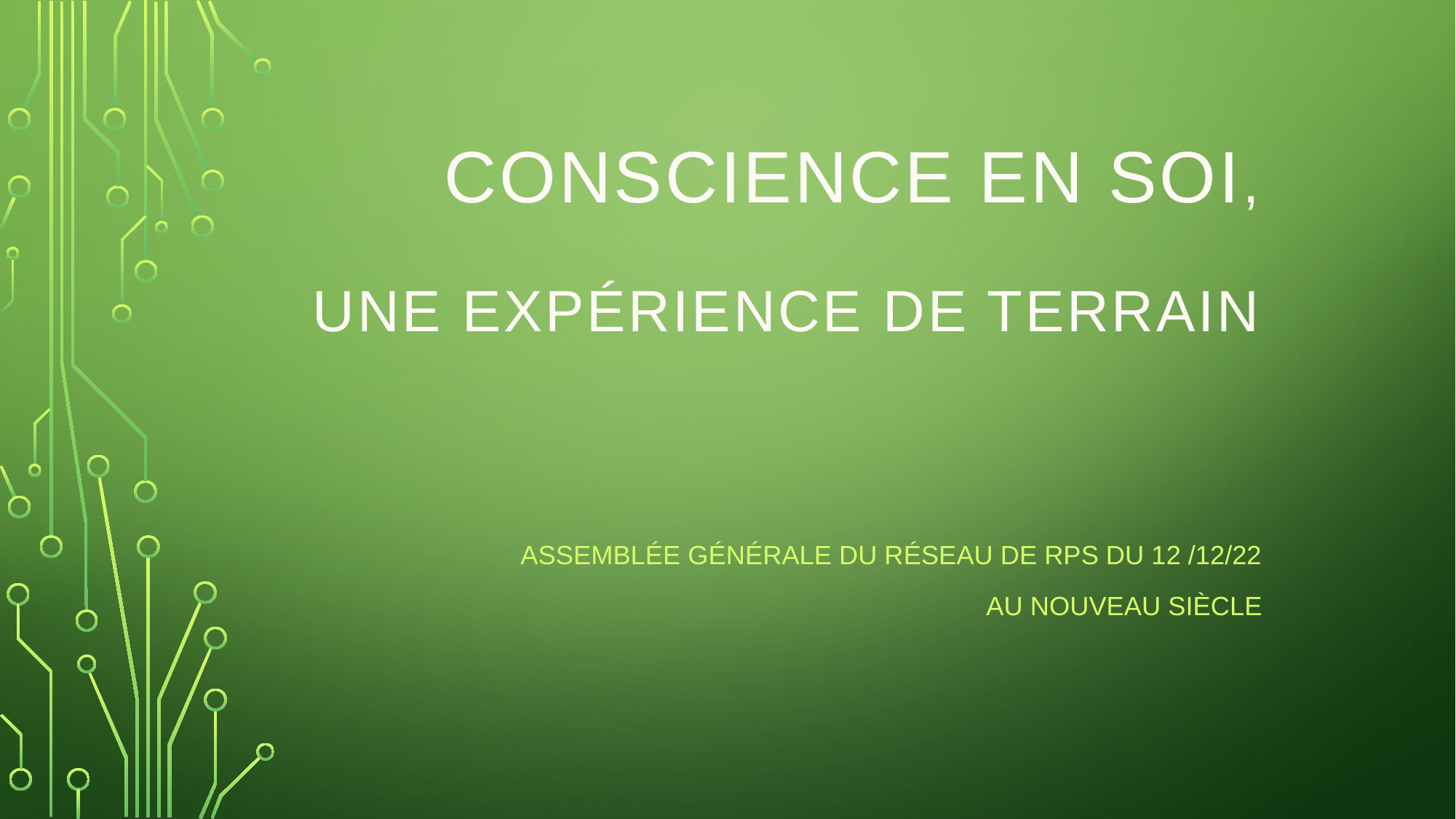

# Conscience en soi, une expérience de terrain

Assemblée Générale du réseau de RPS du 12 /12/22
 au Nouveau Siècle